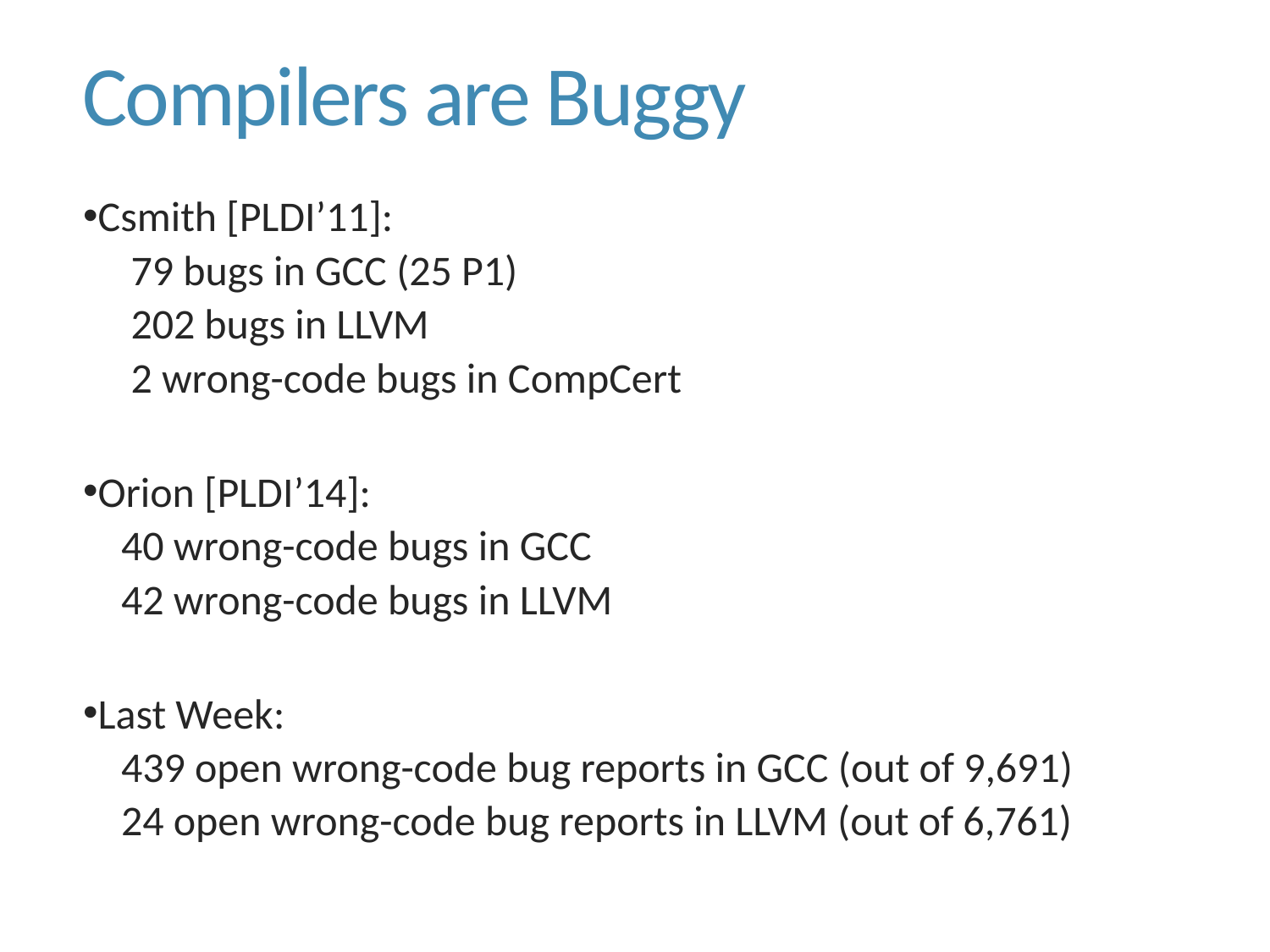

# Compilers are Buggy
Csmith [PLDI’11]:
79 bugs in GCC (25 P1)
202 bugs in LLVM
2 wrong-code bugs in CompCert

Orion [PLDI’14]:
40 wrong-code bugs in GCC
42 wrong-code bugs in LLVM

Last Week:
439 open wrong-code bug reports in GCC (out of 9,691)
24 open wrong-code bug reports in LLVM (out of 6,761)